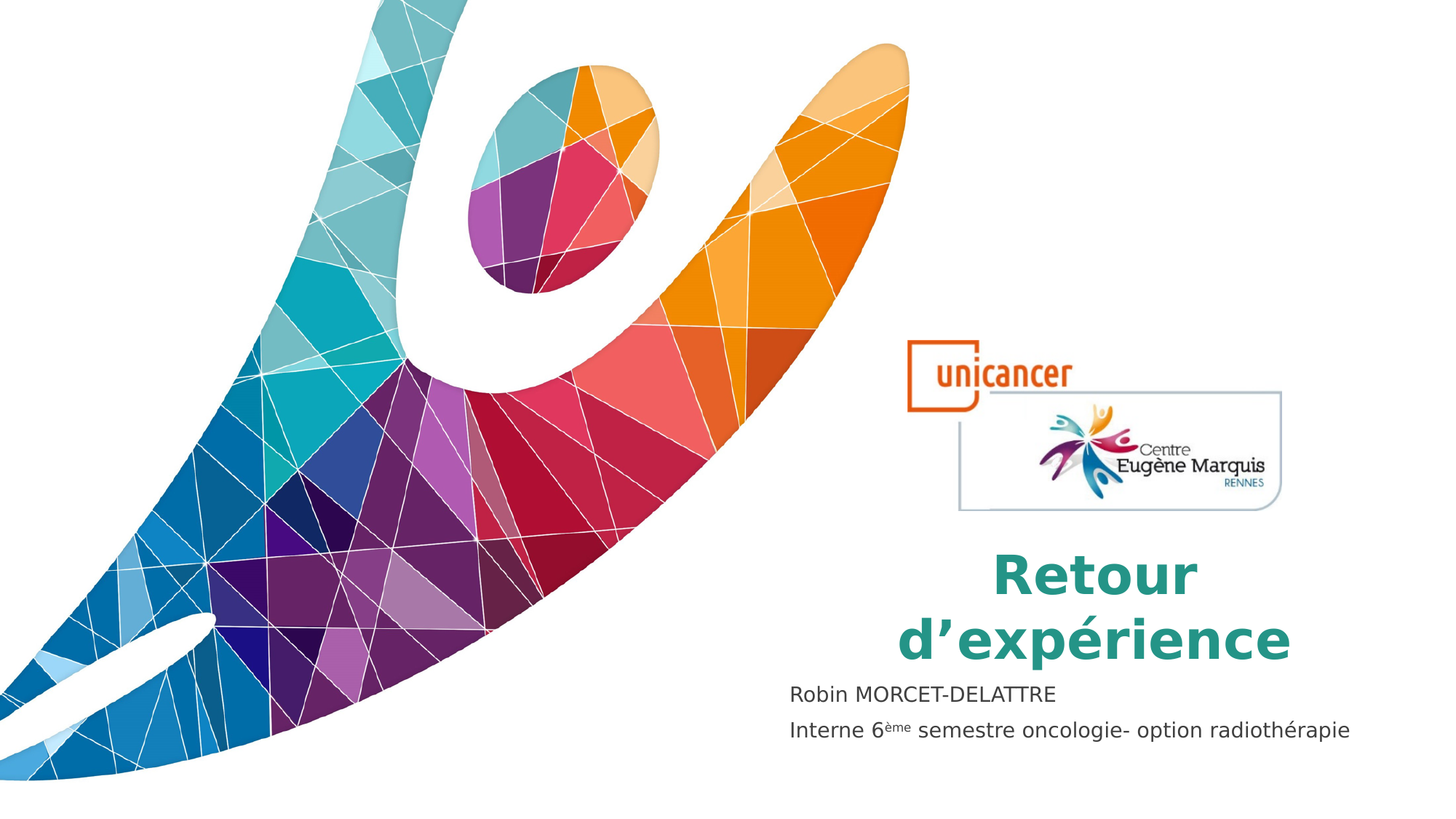

# Retour d’expérience
Robin MORCET-DELATTRE
Interne 6ème semestre oncologie- option radiothérapie